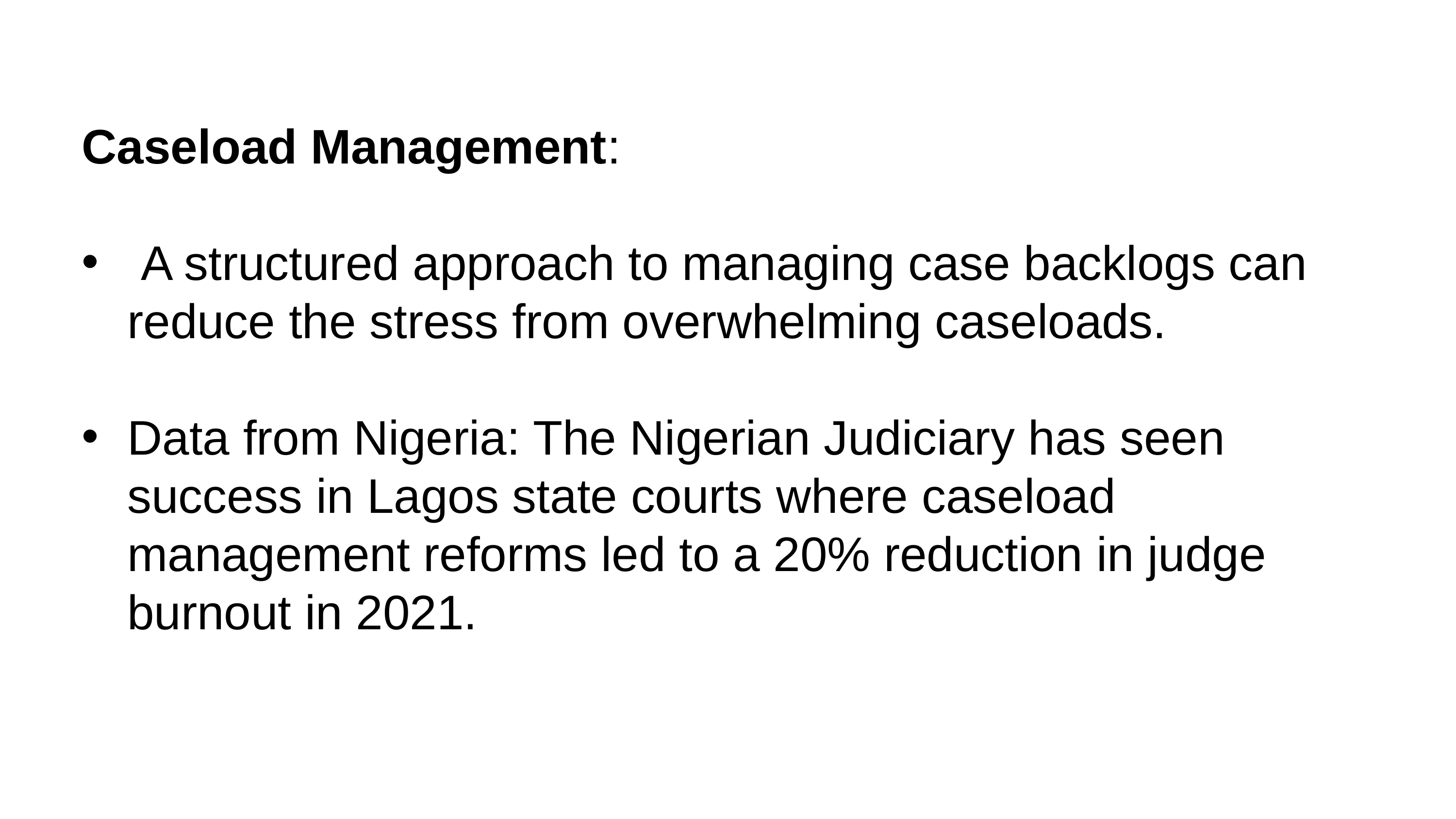

Caseload Management:

 A structured approach to managing case backlogs can reduce the stress from overwhelming caseloads.

Data from Nigeria: The Nigerian Judiciary has seen success in Lagos state courts where caseload management reforms led to a 20% reduction in judge burnout in 2021.